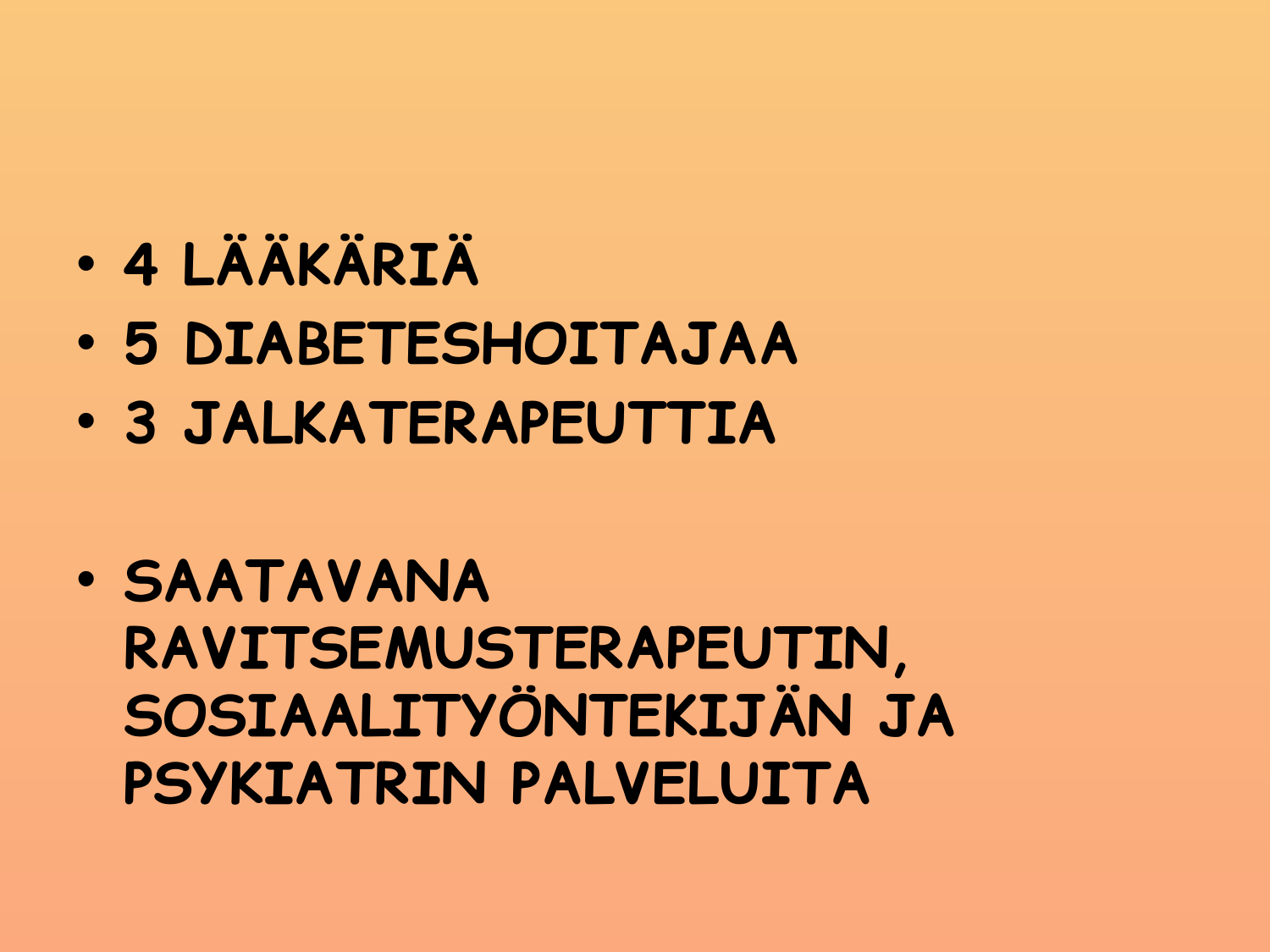

#
4 LÄÄKÄRIÄ
5 DIABETESHOITAJAA
3 JALKATERAPEUTTIA

SAATAVANA RAVITSEMUSTERAPEUTIN, SOSIAALITYÖNTEKIJÄN JA PSYKIATRIN PALVELUITA